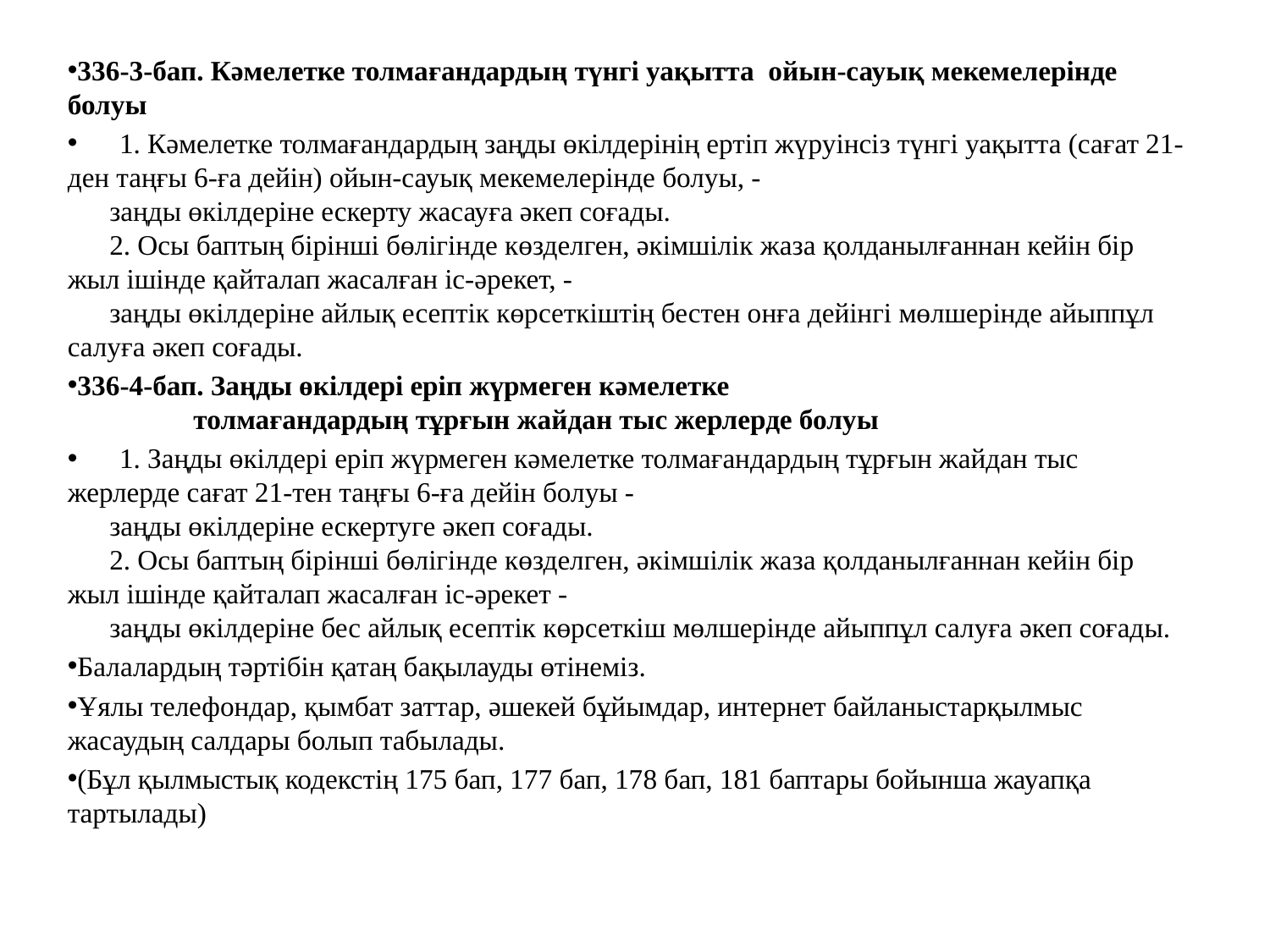

336-3-бап. Кәмелетке толмағандардың түнгі уақытта  ойын-сауық мекемелерінде болуы
      1. Кәмелетке толмағандардың заңды өкілдерінің ертіп жүруінсіз түнгі уақытта (сағат 21-ден таңғы 6-ға дейін) ойын-сауық мекемелерінде болуы, - 
      заңды өкілдеріне ескерту жасауға әкеп соғады. 
      2. Осы баптың бірінші бөлігінде көзделген, әкімшілік жаза қолданылғаннан кейін бір жыл ішінде қайталап жасалған іс-әрекет, - 
      заңды өкілдеріне айлық есептік көрсеткіштің бестен онға дейінгі мөлшерінде айыппұл салуға әкеп соғады.
336-4-бап. Заңды өкiлдерi еріп жүрмеген кәмелетке
                  толмағандардың тұрғын жайдан тыс жерлерде болуы
      1. Заңды өкiлдерi еріп жүрмеген кәмелетке толмағандардың тұрғын жайдан тыс жерлерде сағат 21-тен таңғы 6-ға дейiн болуы -
      заңды өкiлдерiне ескертуге әкеп соғады.
      2. Осы баптың бiрiншi бөлiгiнде көзделген, әкiмшiлiк жаза қолданылғаннан кейiн бiр жыл iшiнде қайталап жасалған iс-әрекет -
      заңды өкiлдерiне бес айлық есептiк көрсеткiш мөлшерiнде айыппұл салуға әкеп соғады.
Балалардың тәртібін қатаң бақылауды өтінеміз.
Ұялы телефондар, қымбат заттар, әшекей бұйымдар, интернет байланыстарқылмыс жасаудың салдары болып табылады.
(Бұл қылмыстық кодекстің 175 бап, 177 бап, 178 бап, 181 баптары бойынша жауапқа тартылады)